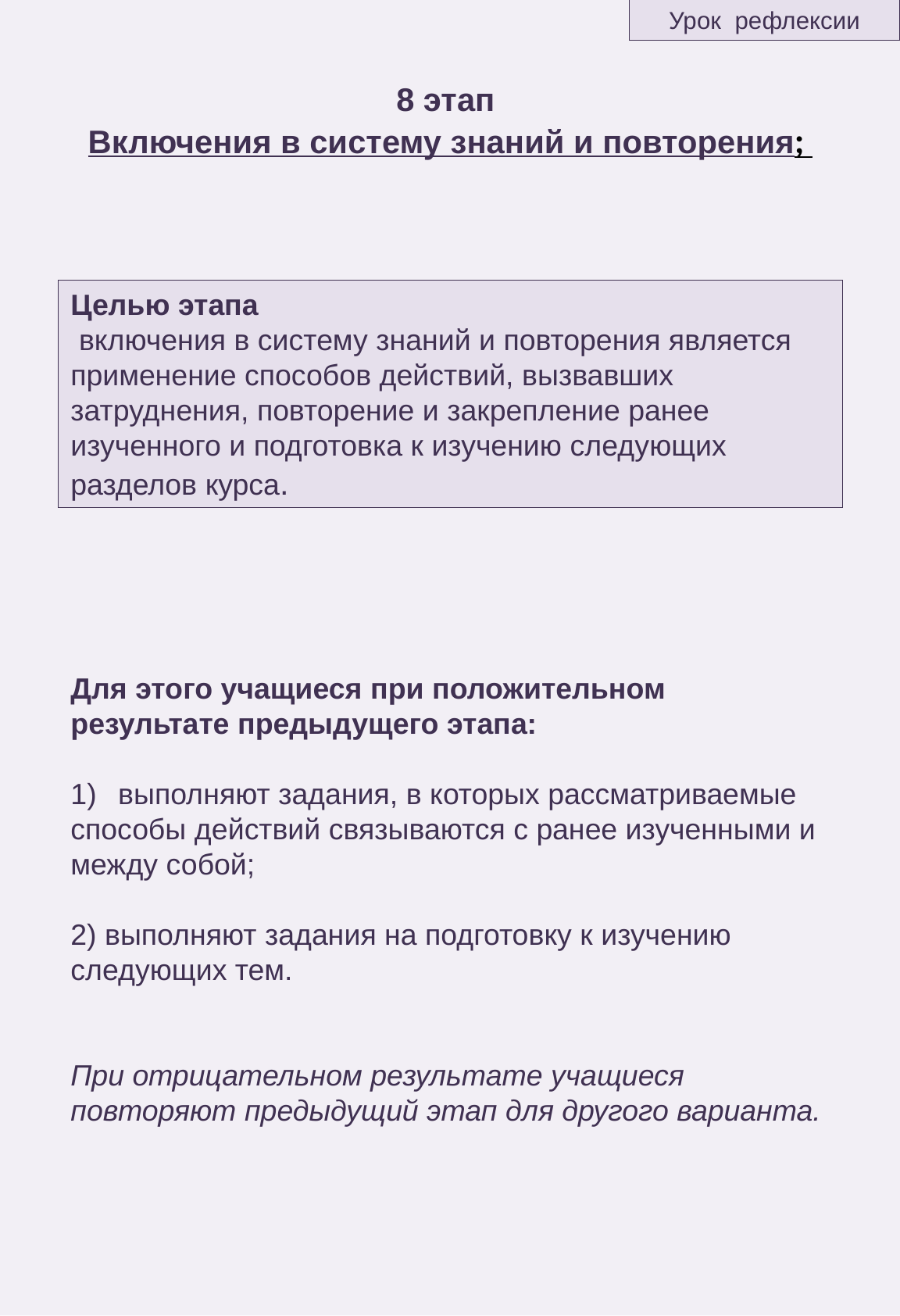

Урок  рефлексии
8 этап
Включения в систему знаний и повторения;
Целью этапа
 включения в систему знаний и повторения является применение способов действий, вызвавших затруднения, повторение и закрепление ранее изученного и подготовка к изучению следующих разделов курса.
Для этого учащиеся при положительном результате предыдущего этапа:

выполняют задания, в которых рассматриваемые
способы действий связываются с ранее изученными и между собой;

2) выполняют задания на подготовку к изучению следующих тем.

При отрицательном результате учащиеся повторяют предыдущий этап для другого варианта.